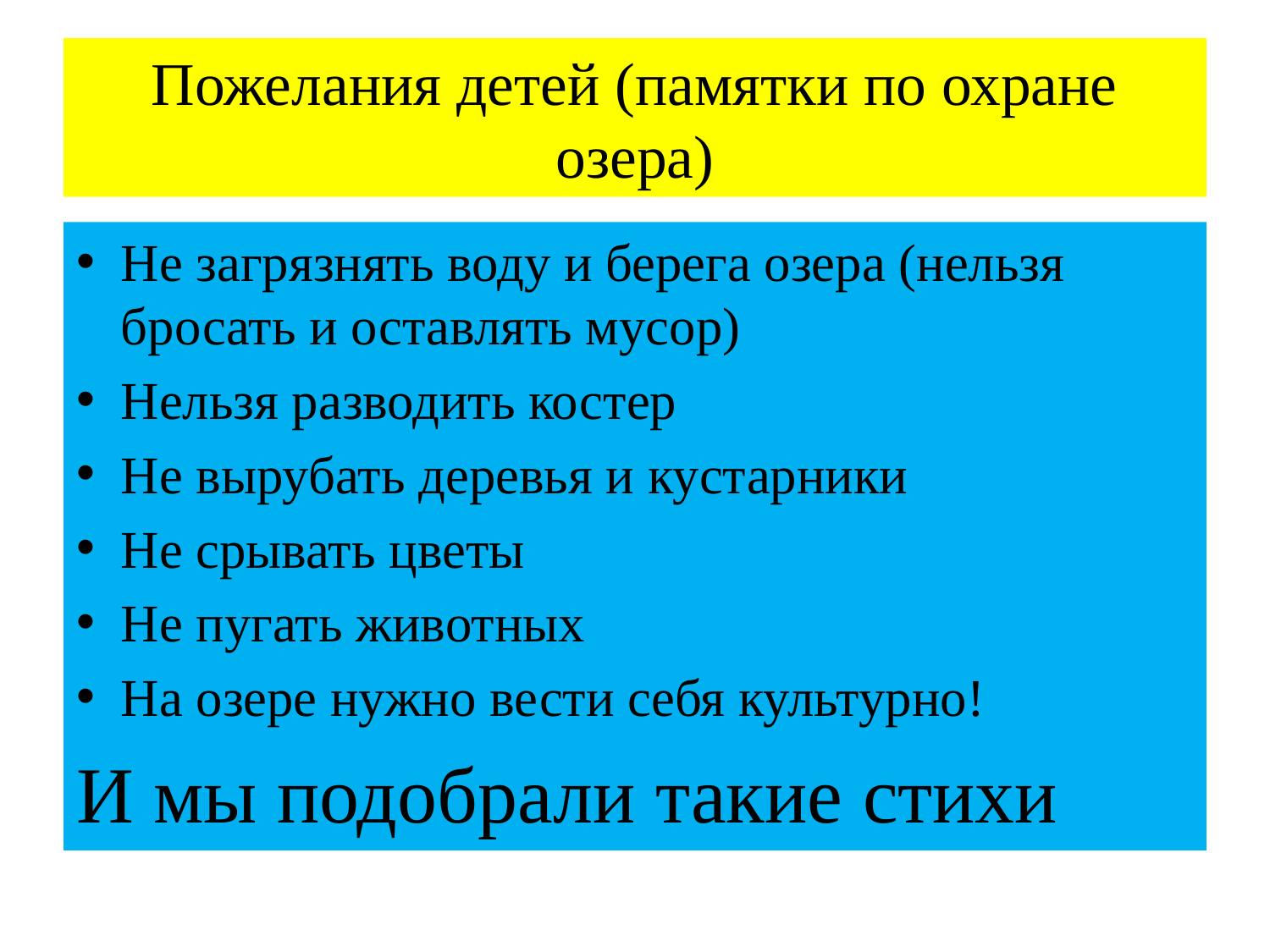

# Пожелания детей (памятки по охране озера)
Не загрязнять воду и берега озера (нельзя бросать и оставлять мусор)
Нельзя разводить костер
Не вырубать деревья и кустарники
Не срывать цветы
Не пугать животных
На озере нужно вести себя культурно!
И мы подобрали такие стихи